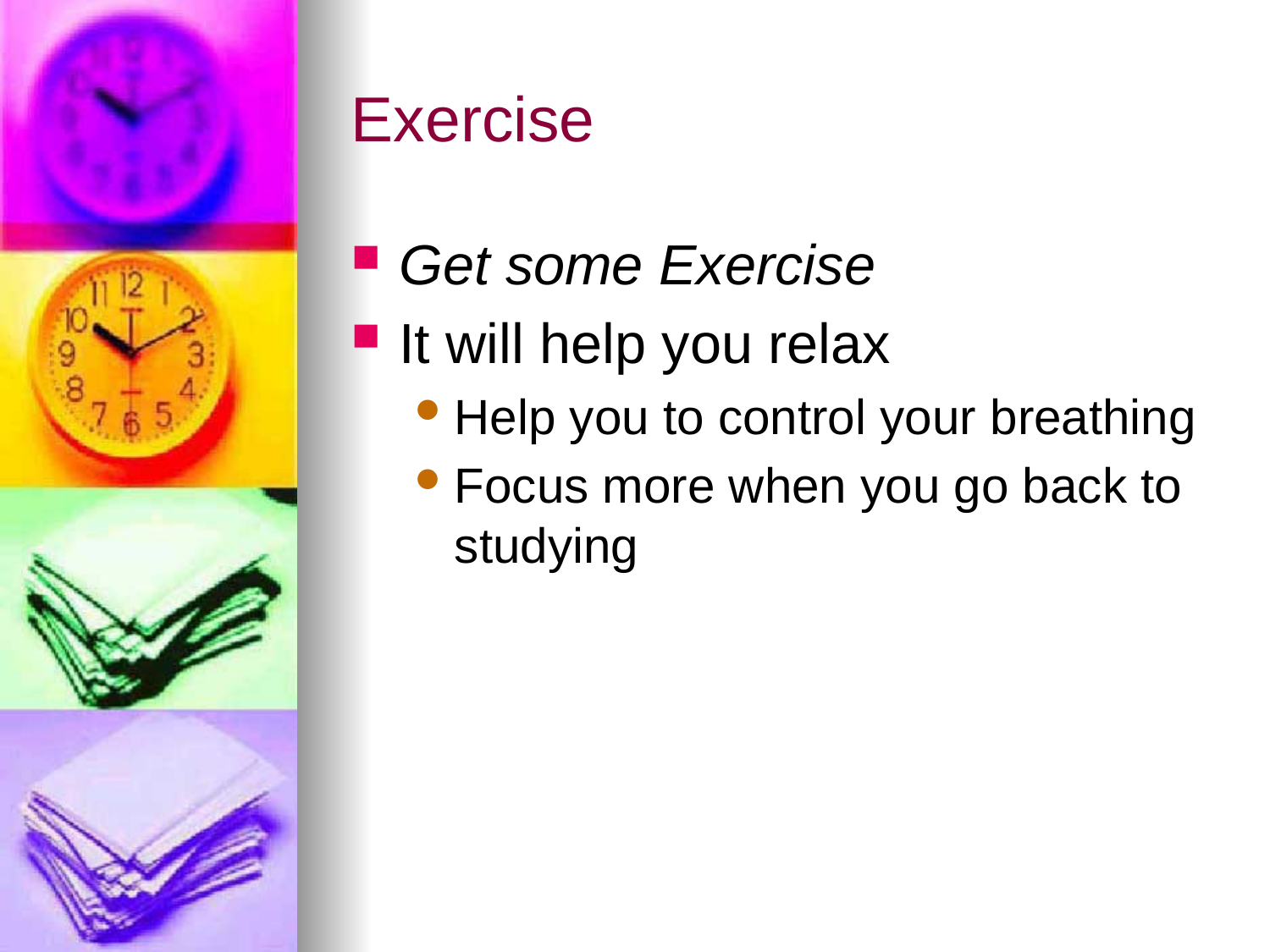

# Exercise
Get some Exercise
It will help you relax
Help you to control your breathing
Focus more when you go back to studying